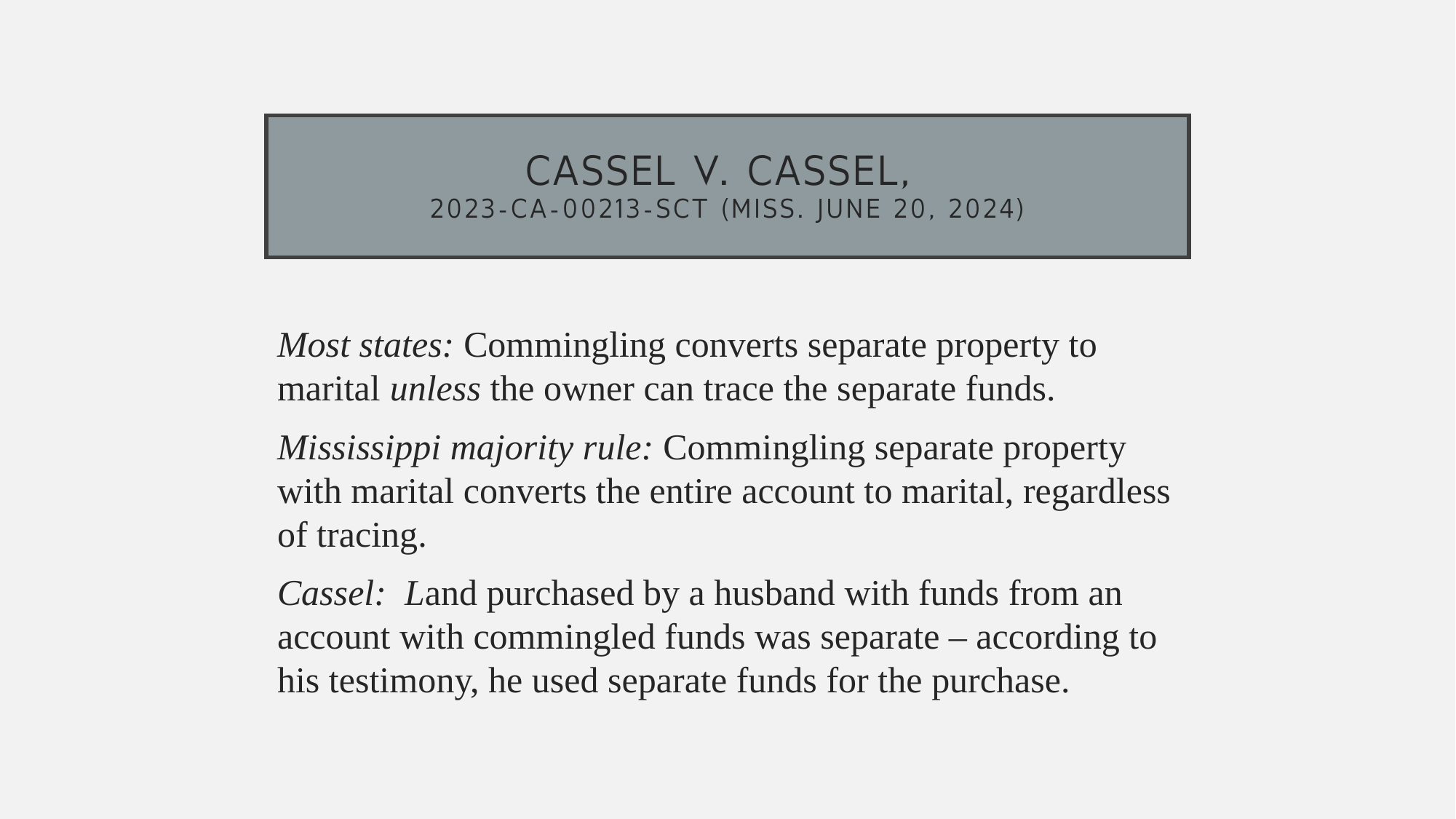

# Cassel v. Cassel, 2023-CA-00213-sct (Miss. June 20, 2024)
Most states: Commingling converts separate property to marital unless the owner can trace the separate funds.
Mississippi majority rule: Commingling separate property with marital converts the entire account to marital, regardless of tracing.
Cassel:  Land purchased by a husband with funds from an account with commingled funds was separate – according to his testimony, he used separate funds for the purchase.